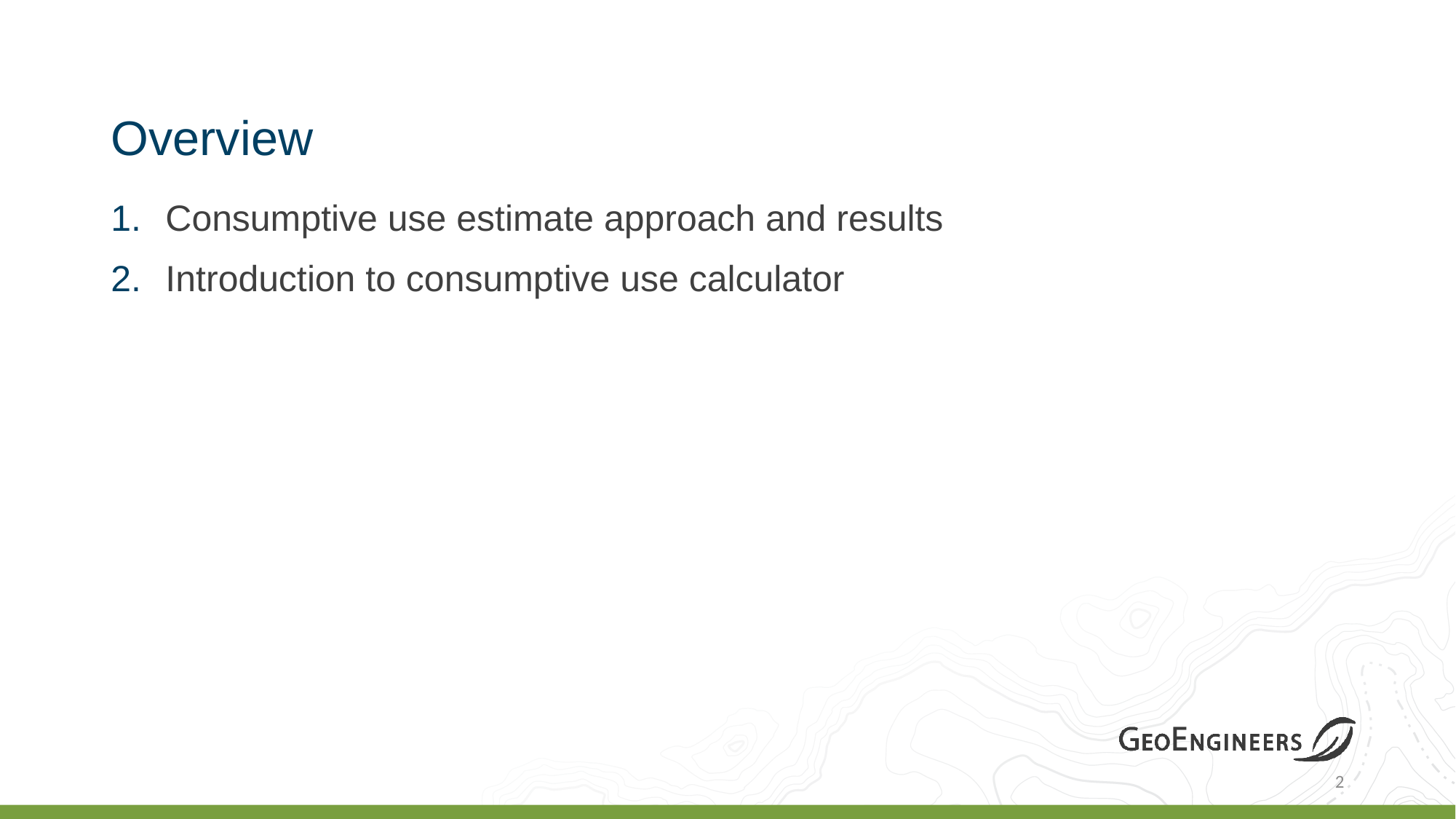

# Overview
Consumptive use estimate approach and results
Introduction to consumptive use calculator
2